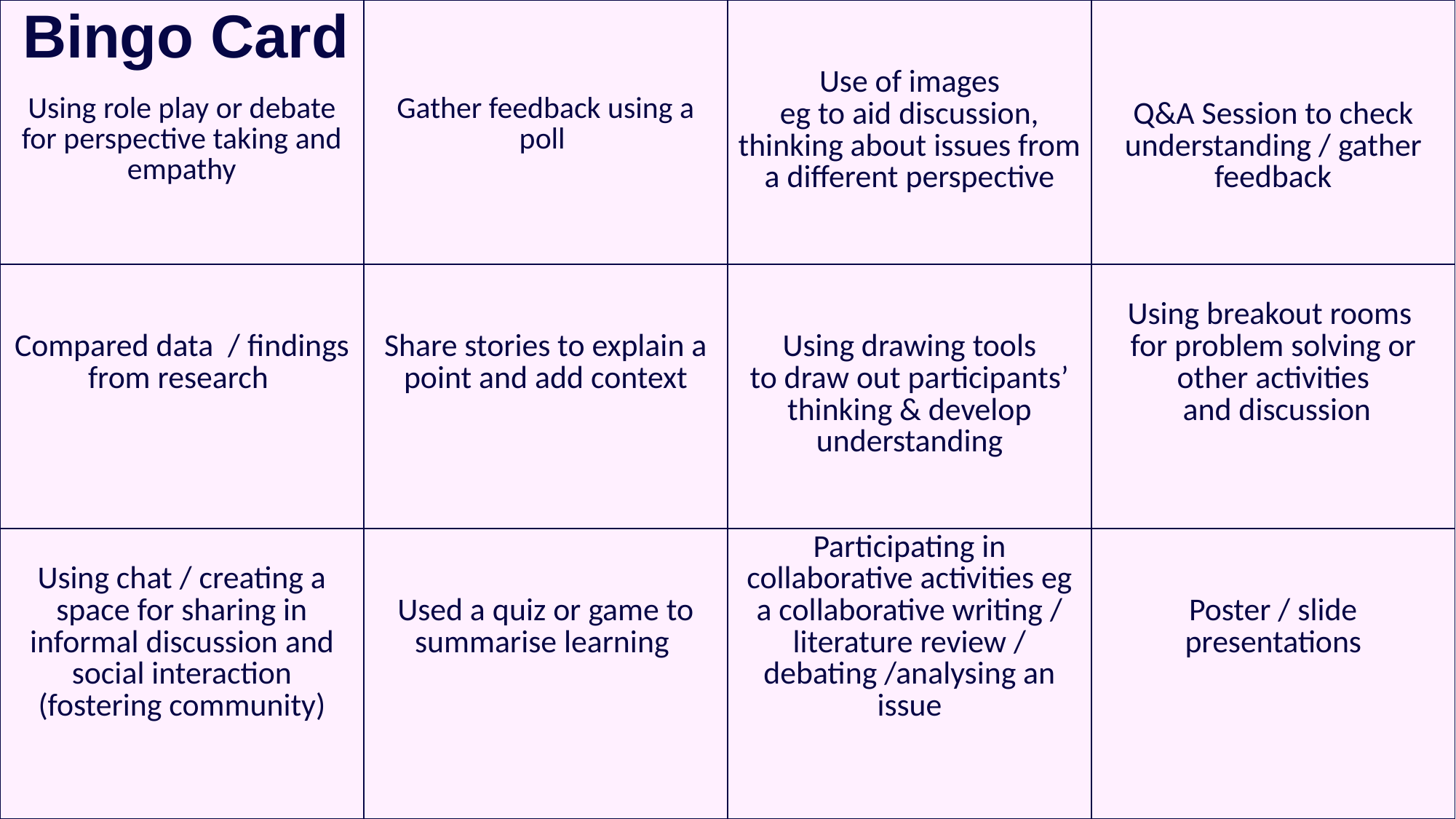

| Using role play or debate for perspective taking and empathy | Gather feedback using a poll | Use of images eg to aid discussion, thinking about issues from a different perspective | Q&A Session to check understanding / gather feedback |
| --- | --- | --- | --- |
| Compared data / findings from research | Share stories to explain a point and add context | Using drawing tools to draw out participants’ thinking & develop understanding | Using breakout rooms for problem solving or other activities and discussion |
| Using chat / creating a space for sharing in informal discussion and social interaction (fostering community) | Used a quiz or game to summarise learning | Participating in collaborative activities eg a collaborative writing / literature review / debating /analysing an issue | Poster / slide presentations |
Bingo Card